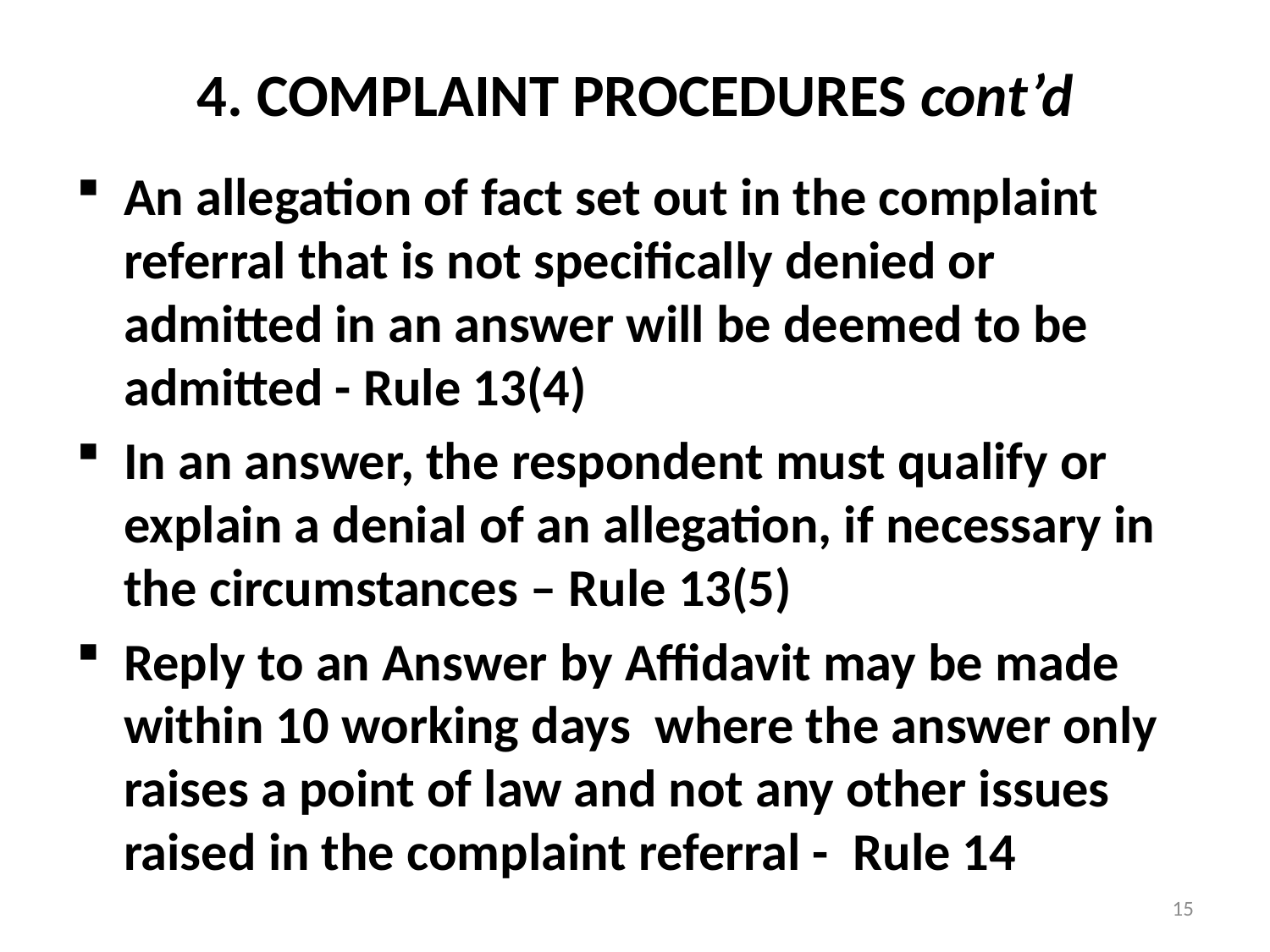

# 4. COMPLAINT PROCEDURES cont’d
An allegation of fact set out in the complaint referral that is not specifically denied or admitted in an answer will be deemed to be admitted - Rule 13(4)
In an answer, the respondent must qualify or explain a denial of an allegation, if necessary in the circumstances – Rule 13(5)
Reply to an Answer by Affidavit may be made within 10 working days  where the answer only raises a point of law and not any other issues raised in the complaint referral -  Rule 14
15